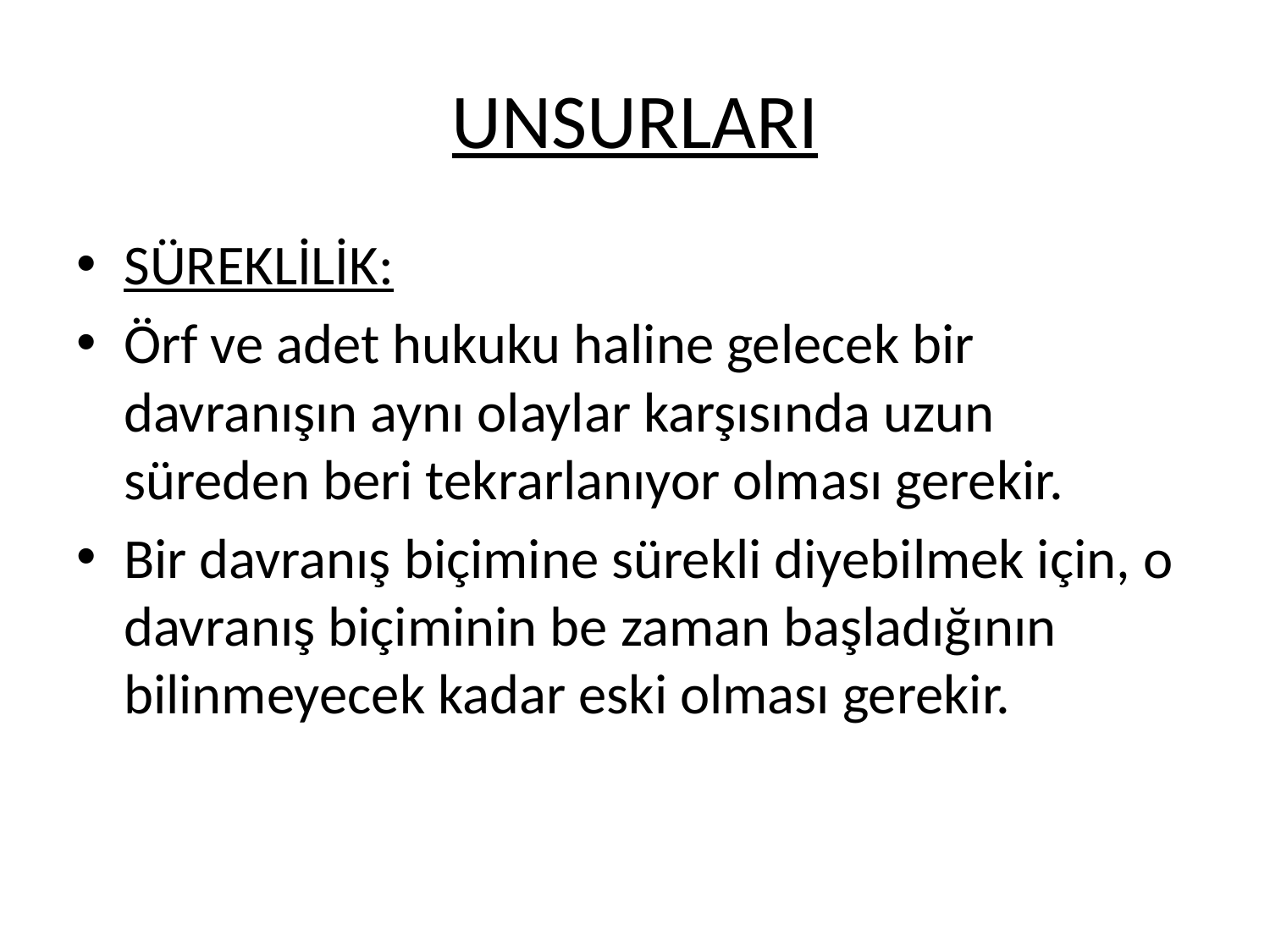

# UNSURLARI
SÜREKLİLİK:
Örf ve adet hukuku haline gelecek bir davranışın aynı olaylar karşısında uzun süreden beri tekrarlanıyor olması gerekir.
Bir davranış biçimine sürekli diyebilmek için, o davranış biçiminin be zaman başladığının bilinmeyecek kadar eski olması gerekir.